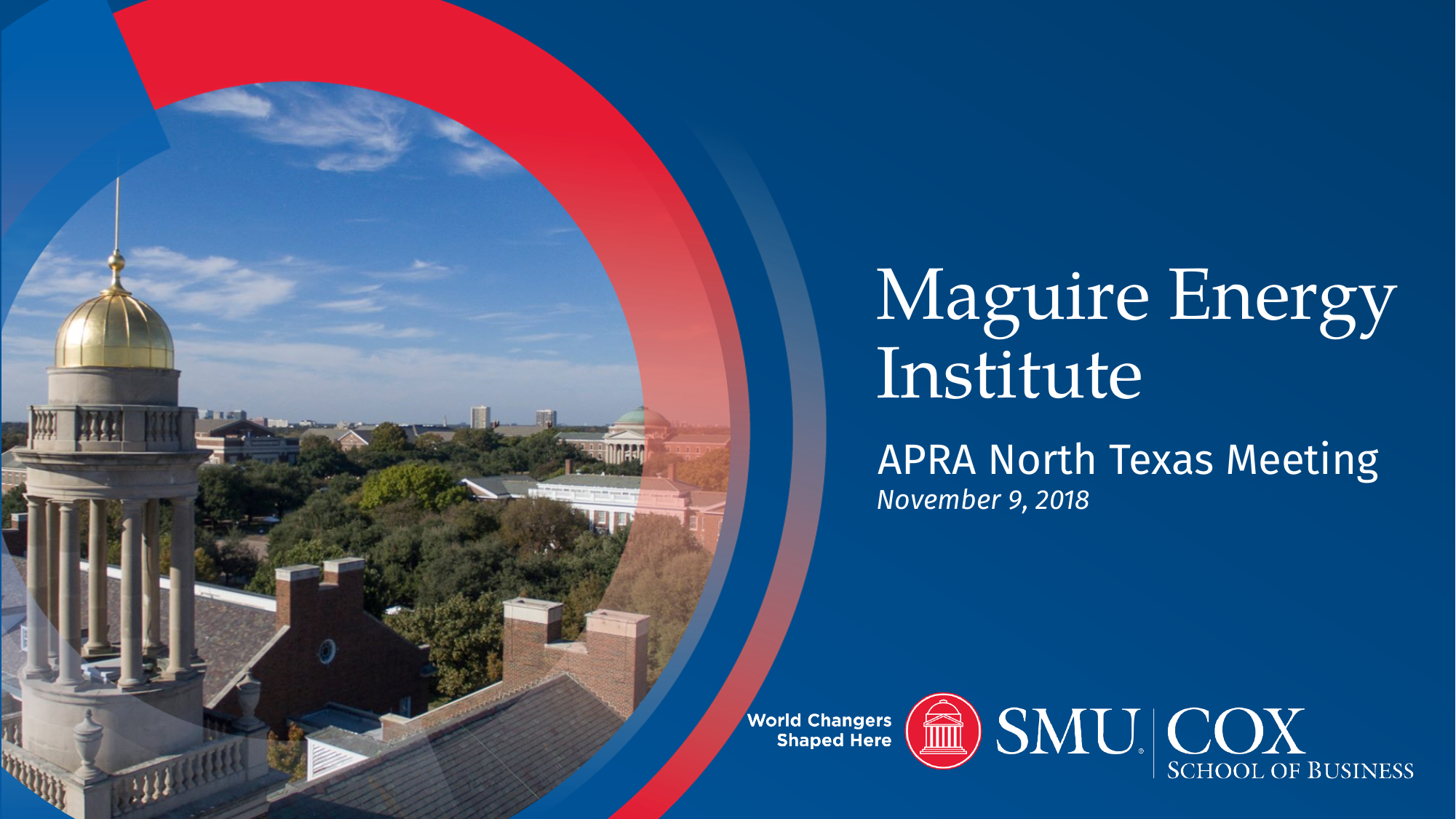

# Maguire Energy Institute
APRA North Texas Meeting
November 9, 2018